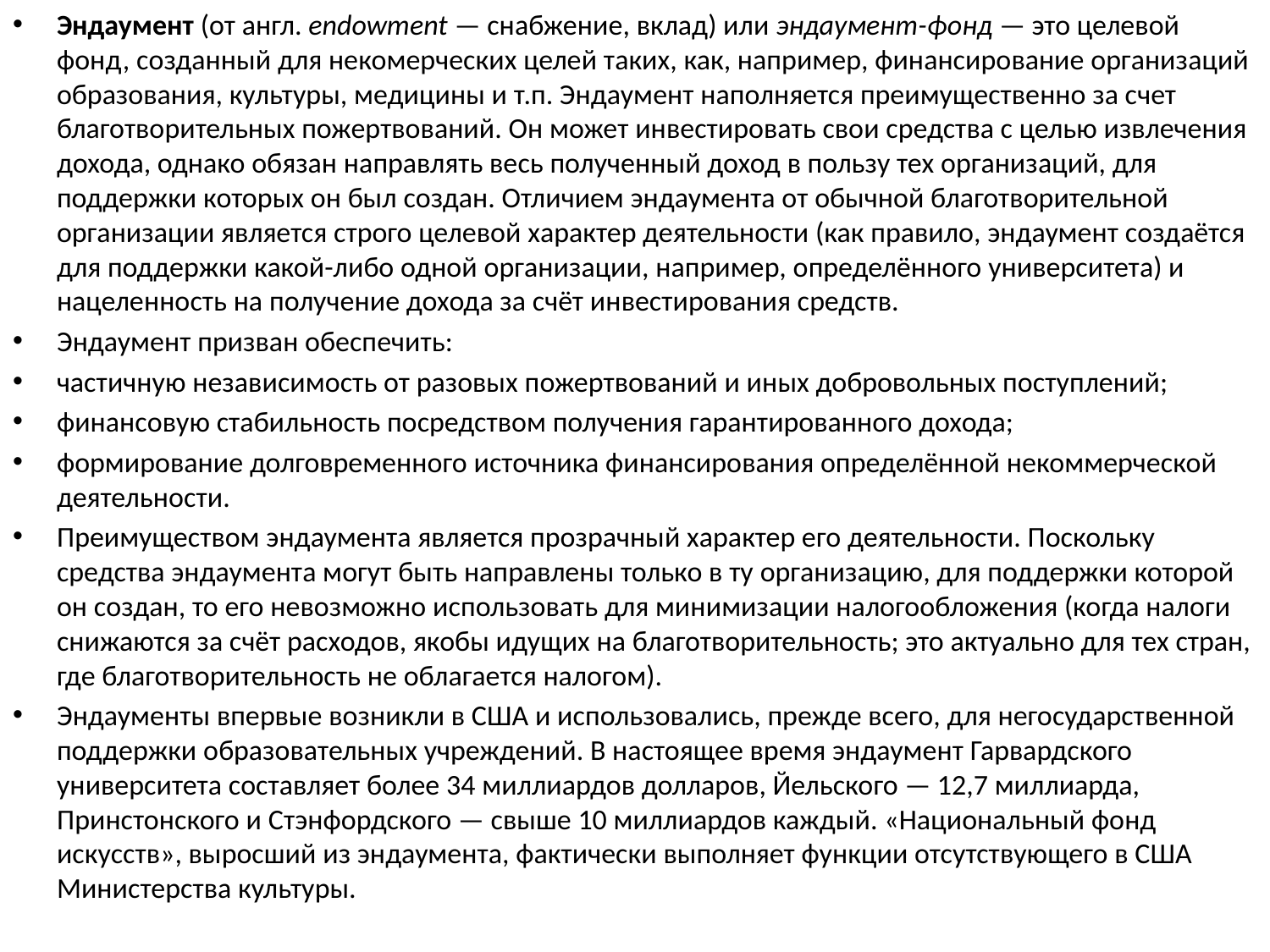

Эндаумент (от англ. endowment — снабжение, вклад) или эндаумент-фонд — это целевой фонд, созданный для некомерческих целей таких, как, например, финансирование организаций образования, культуры, медицины и т.п. Эндаумент наполняется преимущественно за счет благотворительных пожертвований. Он может инвестировать свои средства с целью извлечения дохода, однако обязан направлять весь полученный доход в пользу тех организаций, для поддержки которых он был создан. Отличием эндаумента от обычной благотворительной организации является строго целевой характер деятельности (как правило, эндаумент создаётся для поддержки какой-либо одной организации, например, определённого университета) и нацеленность на получение дохода за счёт инвестирования средств.
Эндаумент призван обеспечить:
частичную независимость от разовых пожертвований и иных добровольных поступлений;
финансовую стабильность посредством получения гарантированного дохода;
формирование долговременного источника финансирования определённой некоммерческой деятельности.
Преимуществом эндаумента является прозрачный характер его деятельности. Поскольку средства эндаумента могут быть направлены только в ту организацию, для поддержки которой он создан, то его невозможно использовать для минимизации налогообложения (когда налоги снижаются за счёт расходов, якобы идущих на благотворительность; это актуально для тех стран, где благотворительность не облагается налогом).
Эндаументы впервые возникли в США и использовались, прежде всего, для негосударственной поддержки образовательных учреждений. В настоящее время эндаумент Гарвардского университета составляет более 34 миллиардов долларов, Йельского — 12,7 миллиарда, Принстонского и Стэнфордского — свыше 10 миллиардов каждый. «Национальный фонд искусств», выросший из эндаумента, фактически выполняет функции отсутствующего в США Министерства культуры.